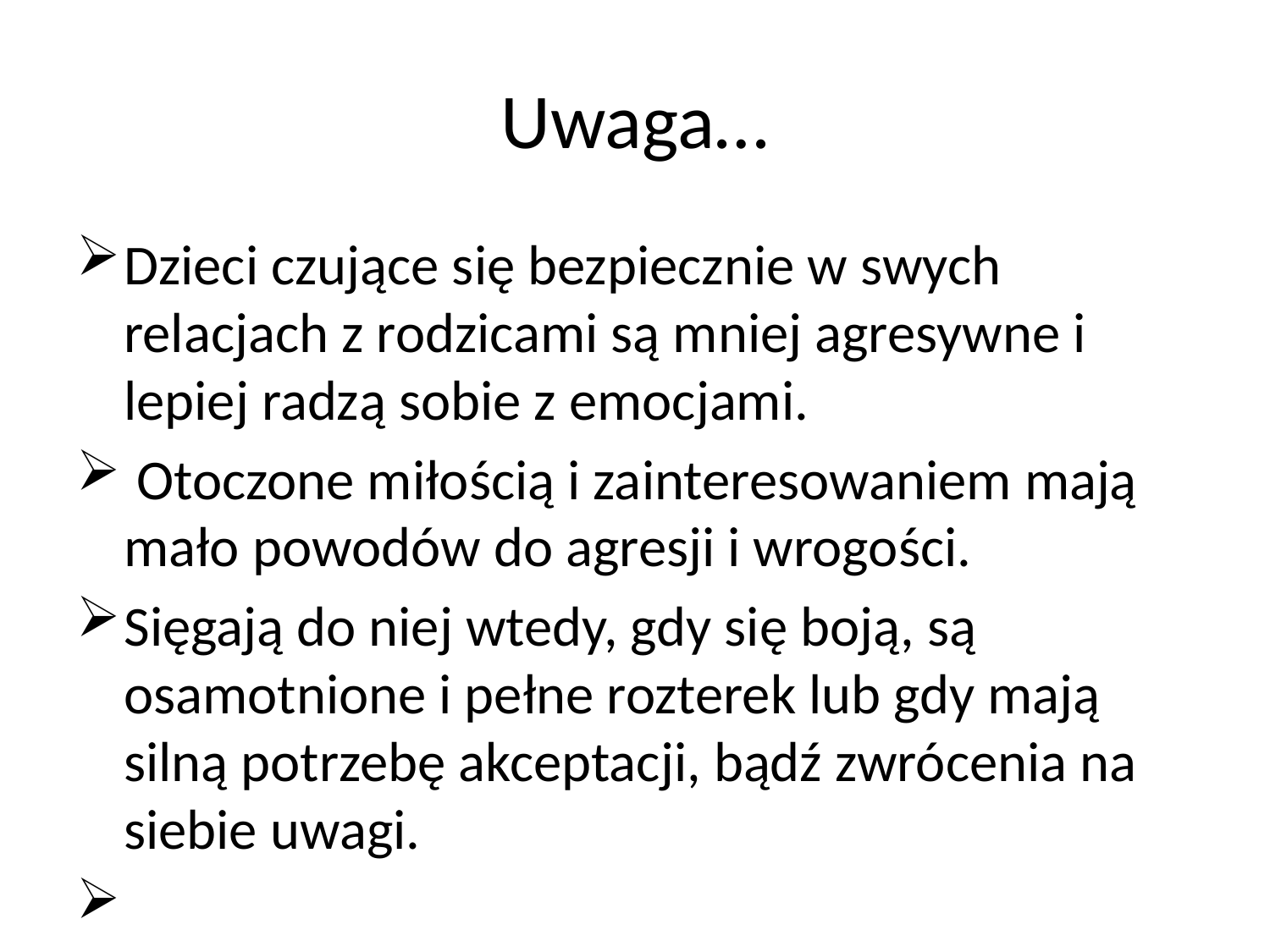

# Uwaga…
Dzieci czujące się bezpiecznie w swych relacjach z rodzicami są mniej agresywne i lepiej radzą sobie z emocjami.
 Otoczone miłością i zainteresowaniem mają mało powodów do agresji i wrogości.
Sięgają do niej wtedy, gdy się boją, są osamotnione i pełne rozterek lub gdy mają silną potrzebę akceptacji, bądź zwrócenia na siebie uwagi.